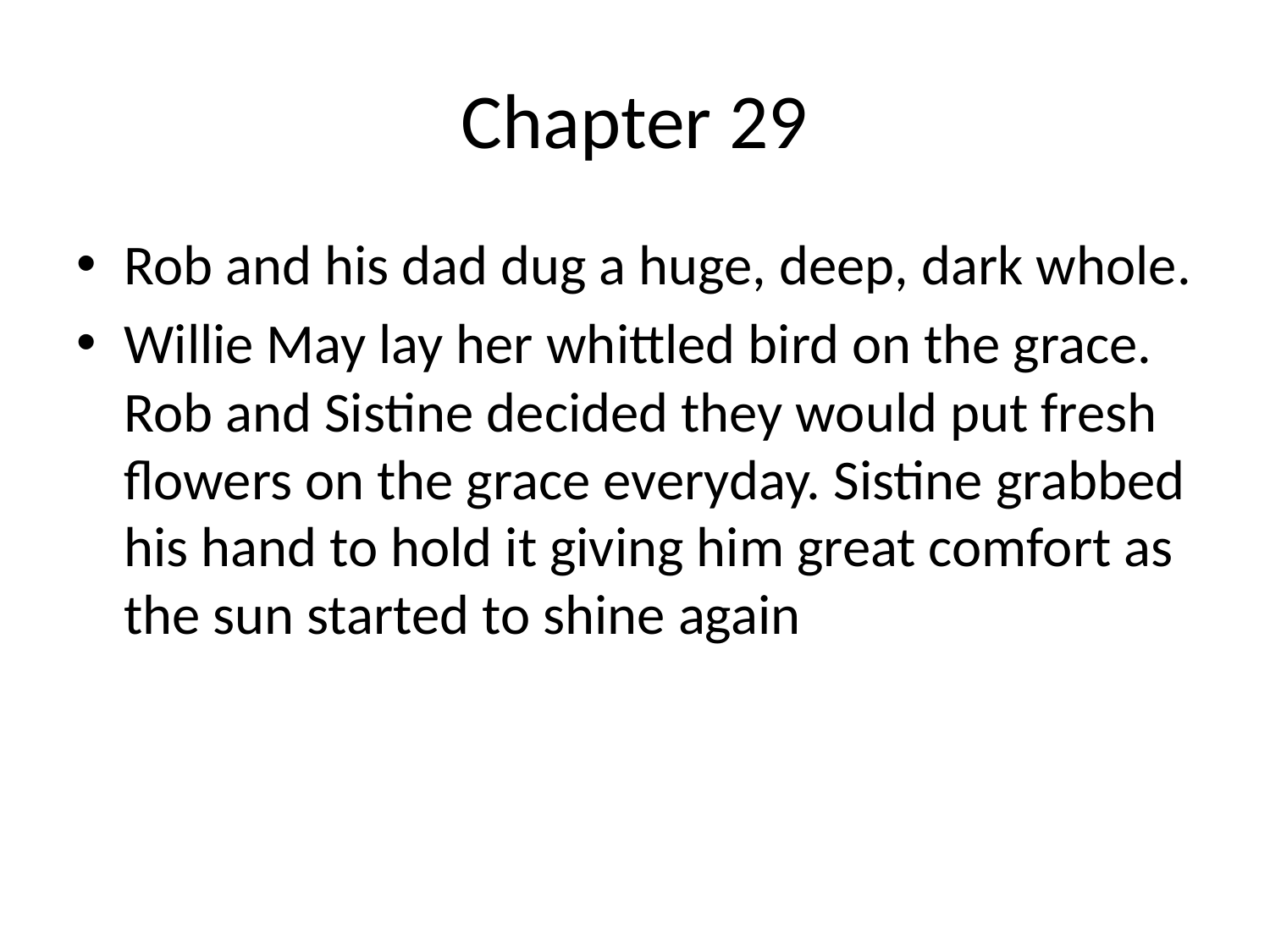

# Chapter 29
Rob and his dad dug a huge, deep, dark whole.
Willie May lay her whittled bird on the grace. Rob and Sistine decided they would put fresh flowers on the grace everyday. Sistine grabbed his hand to hold it giving him great comfort as the sun started to shine again